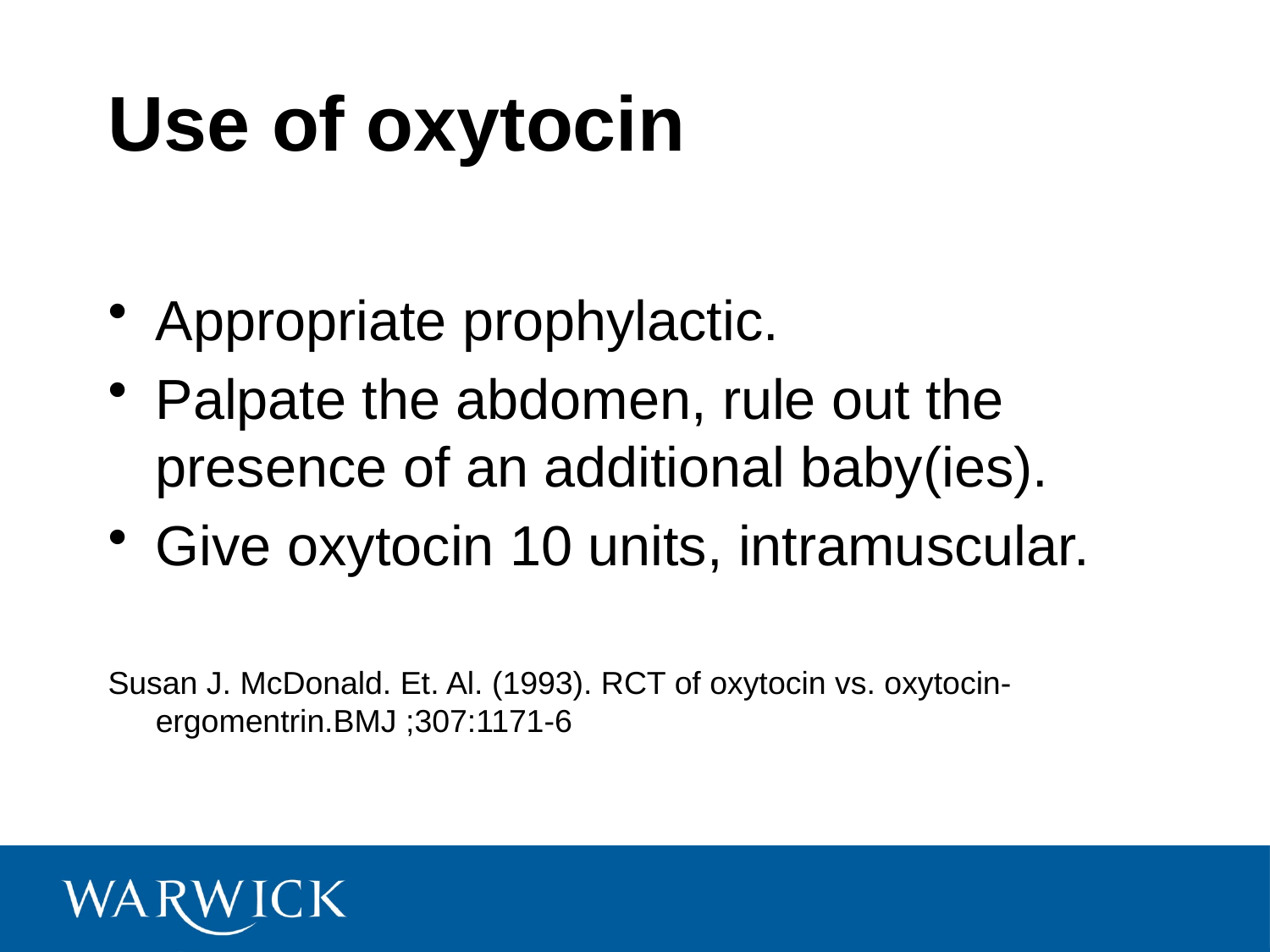

# Use of oxytocin
Appropriate prophylactic.
Palpate the abdomen, rule out the presence of an additional baby(ies).
Give oxytocin 10 units, intramuscular.

Susan J. McDonald. Et. Al. (1993). RCT of oxytocin vs. oxytocin-ergomentrin.BMJ ;307:1171-6